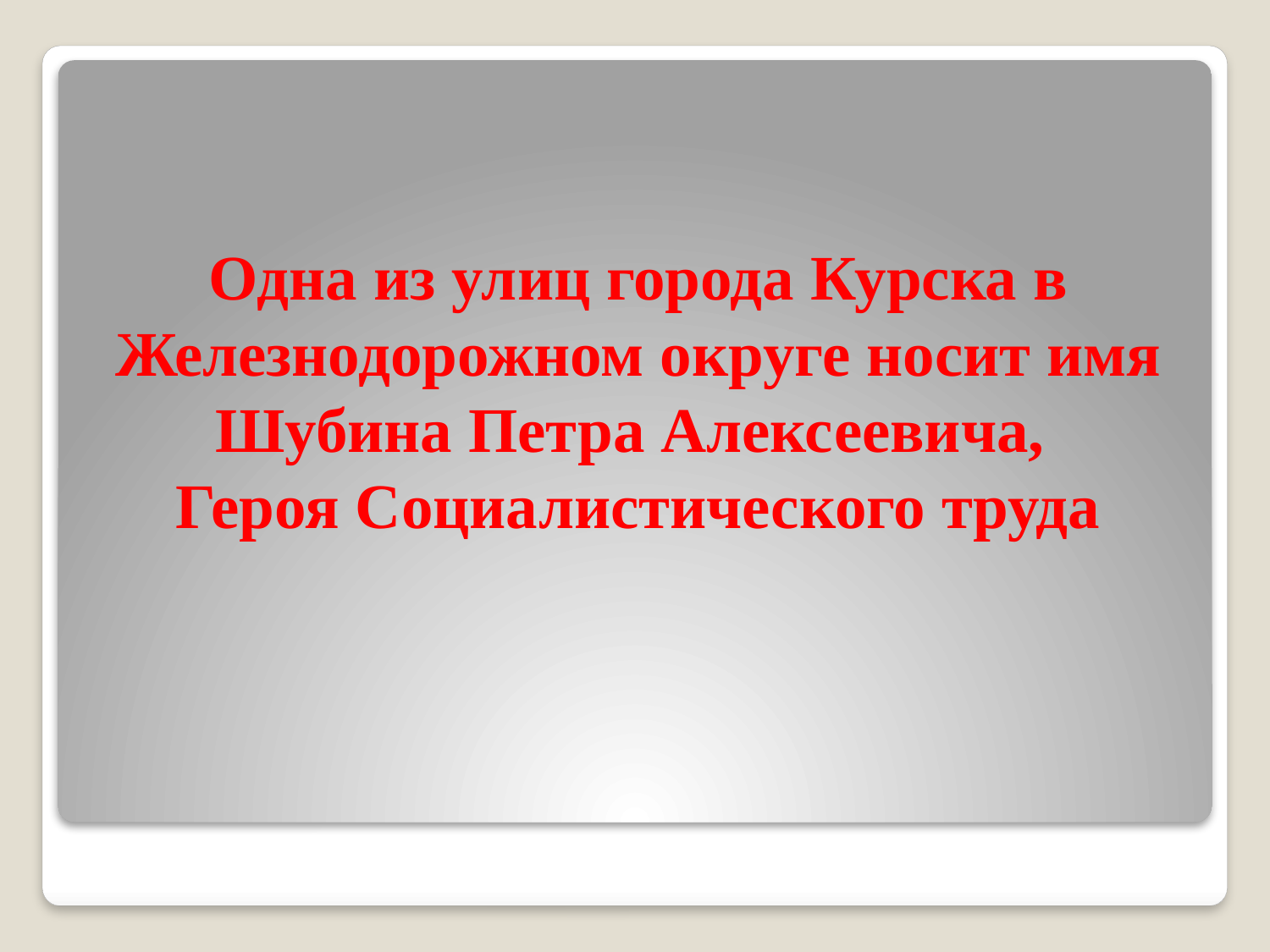

# Одна из улиц города Курска в Железнодорожном округе носит имя Шубина Петра Алексеевича, Героя Социалистического труда